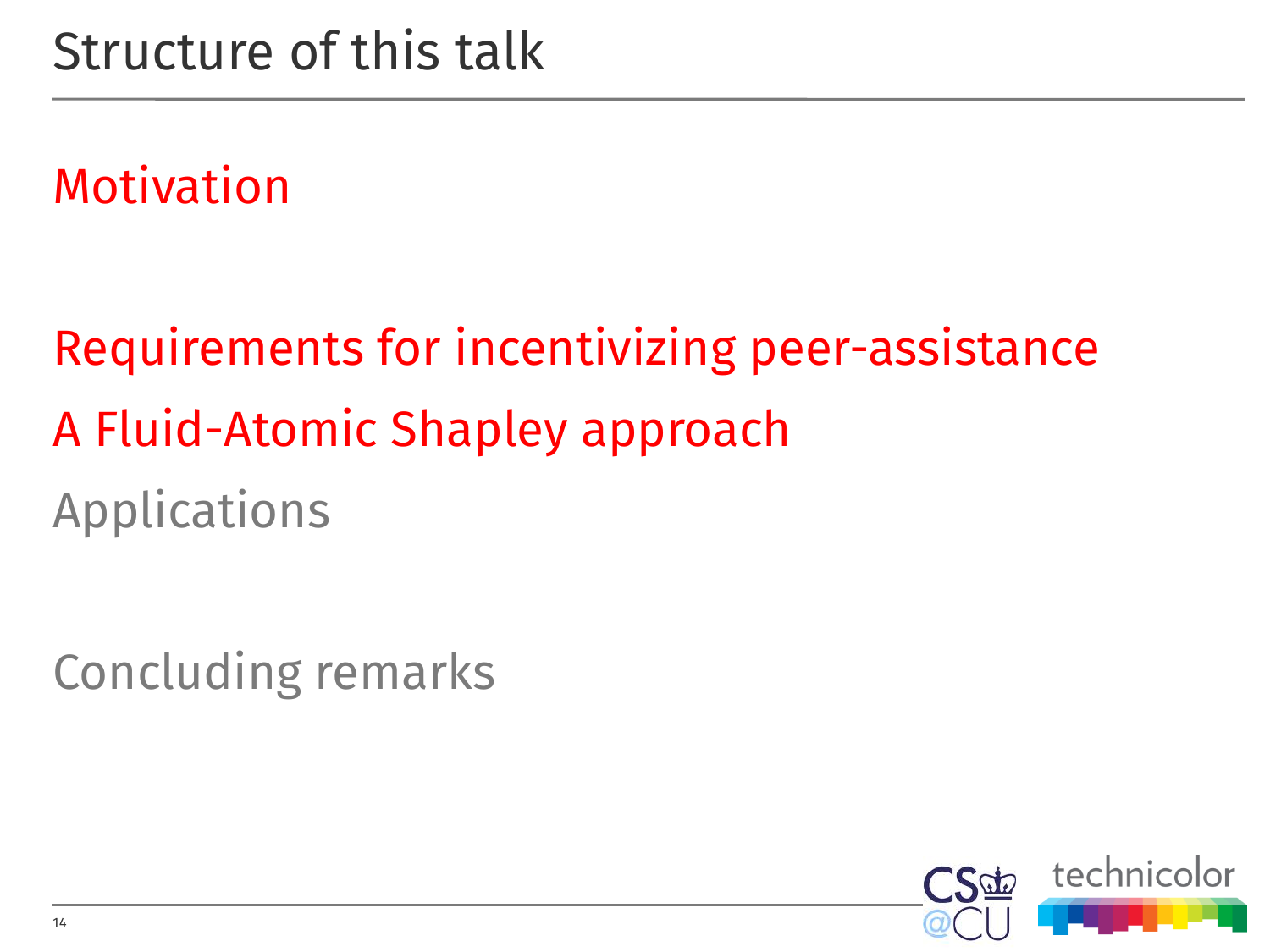

# Structure of this talk
Motivation

Requirements for incentivizing peer-assistance
A Fluid-Atomic Shapley approach
Applications

Concluding remarks

14